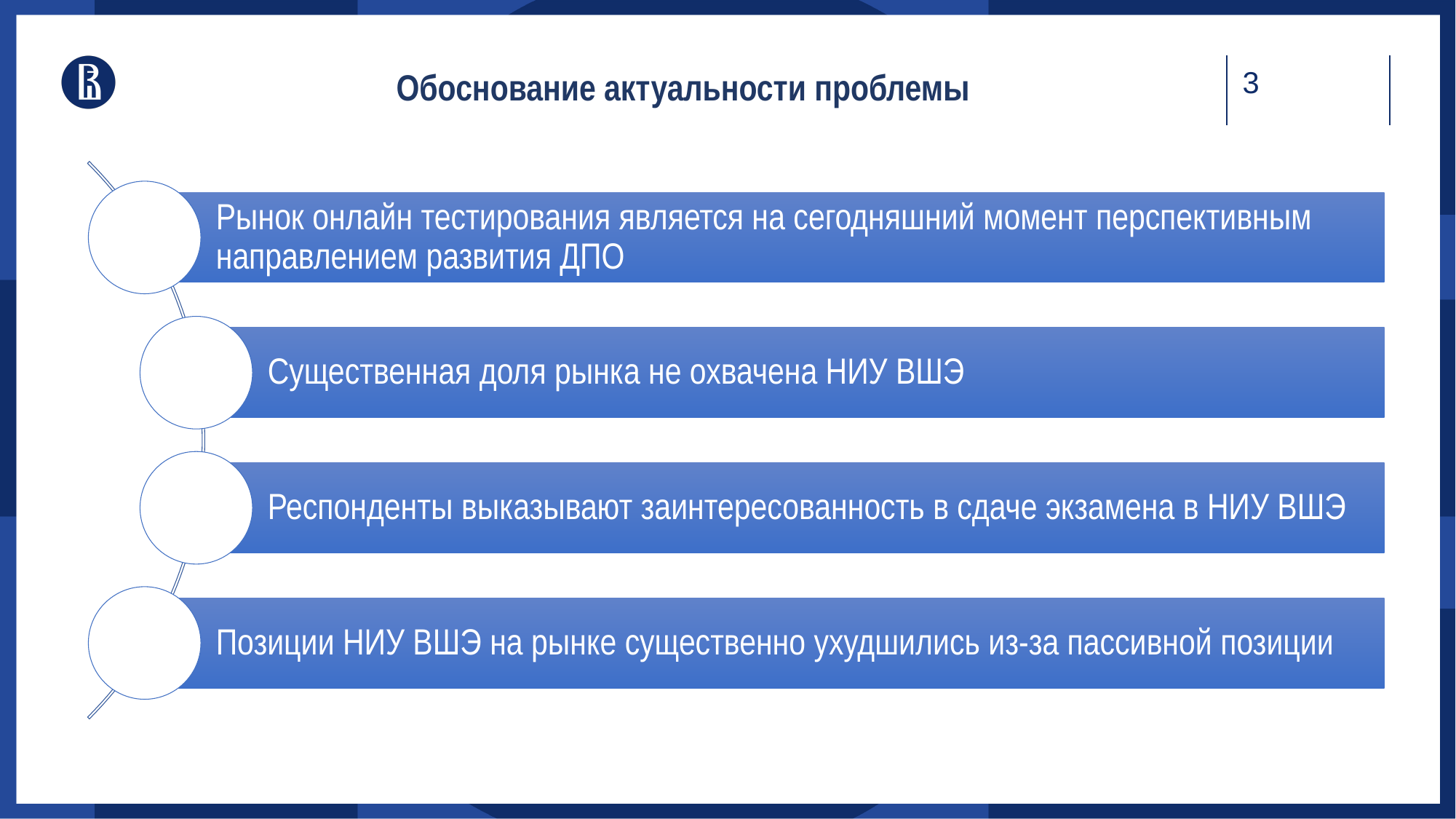

# Обоснование актуальности проблемы
Рынок онлайн тестирования является на сегодняшний момент перспективным направлением развития ДПО
Существенная доля рынка не охвачена НИУ ВШЭ
Респонденты выказывают заинтересованность в сдаче экзамена в НИУ ВШЭ
Позиции НИУ ВШЭ на рынке существенно ухудшились из-за пассивной позиции